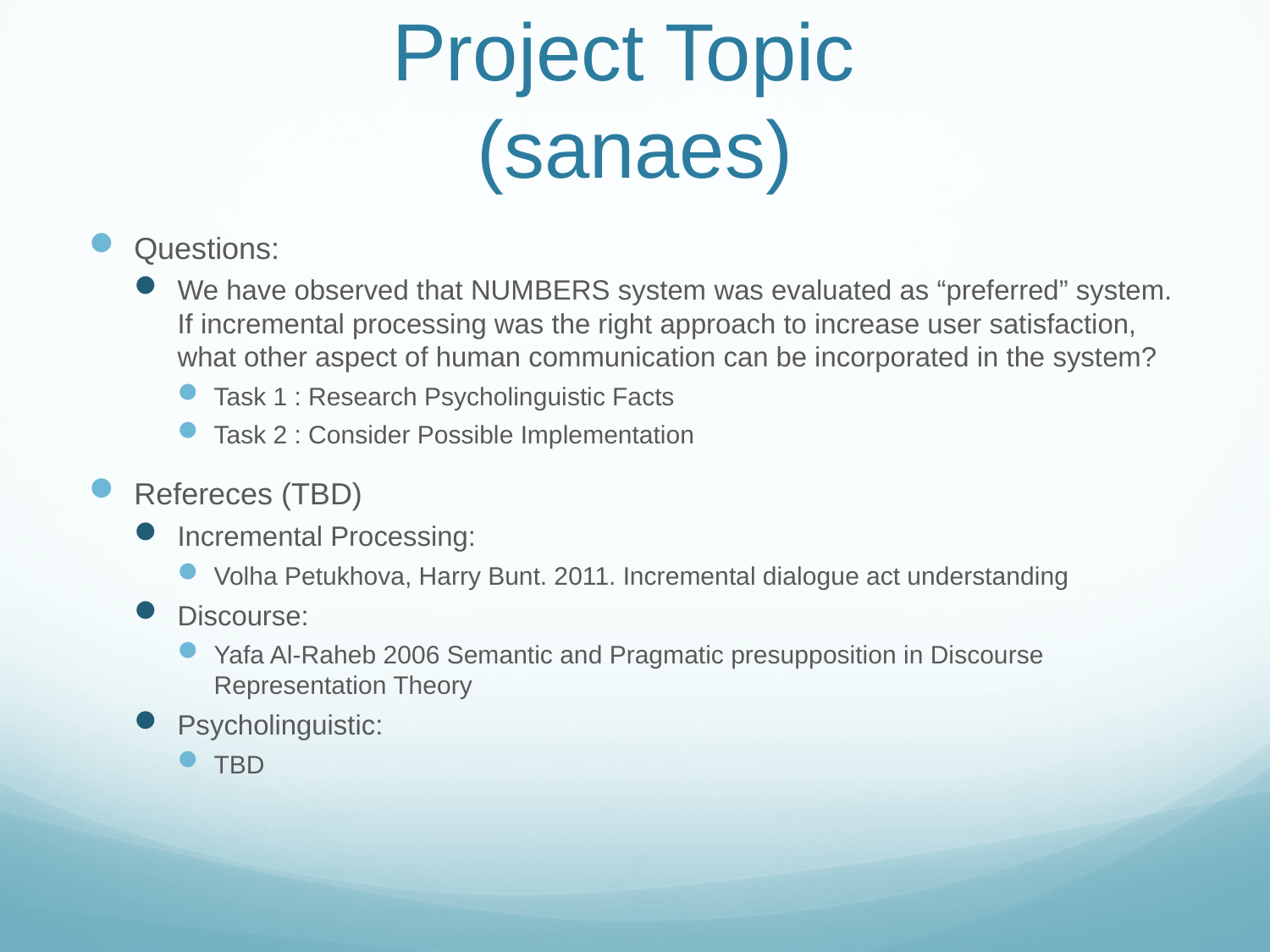

# Project Topic (sanaes)
Questions:
We have observed that NUMBERS system was evaluated as “preferred” system. If incremental processing was the right approach to increase user satisfaction, what other aspect of human communication can be incorporated in the system?
Task 1 : Research Psycholinguistic Facts
Task 2 : Consider Possible Implementation
Refereces (TBD)
Incremental Processing:
Volha Petukhova, Harry Bunt. 2011. Incremental dialogue act understanding
Discourse:
Yafa Al-Raheb 2006 Semantic and Pragmatic presupposition in Discourse Representation Theory
Psycholinguistic:
TBD